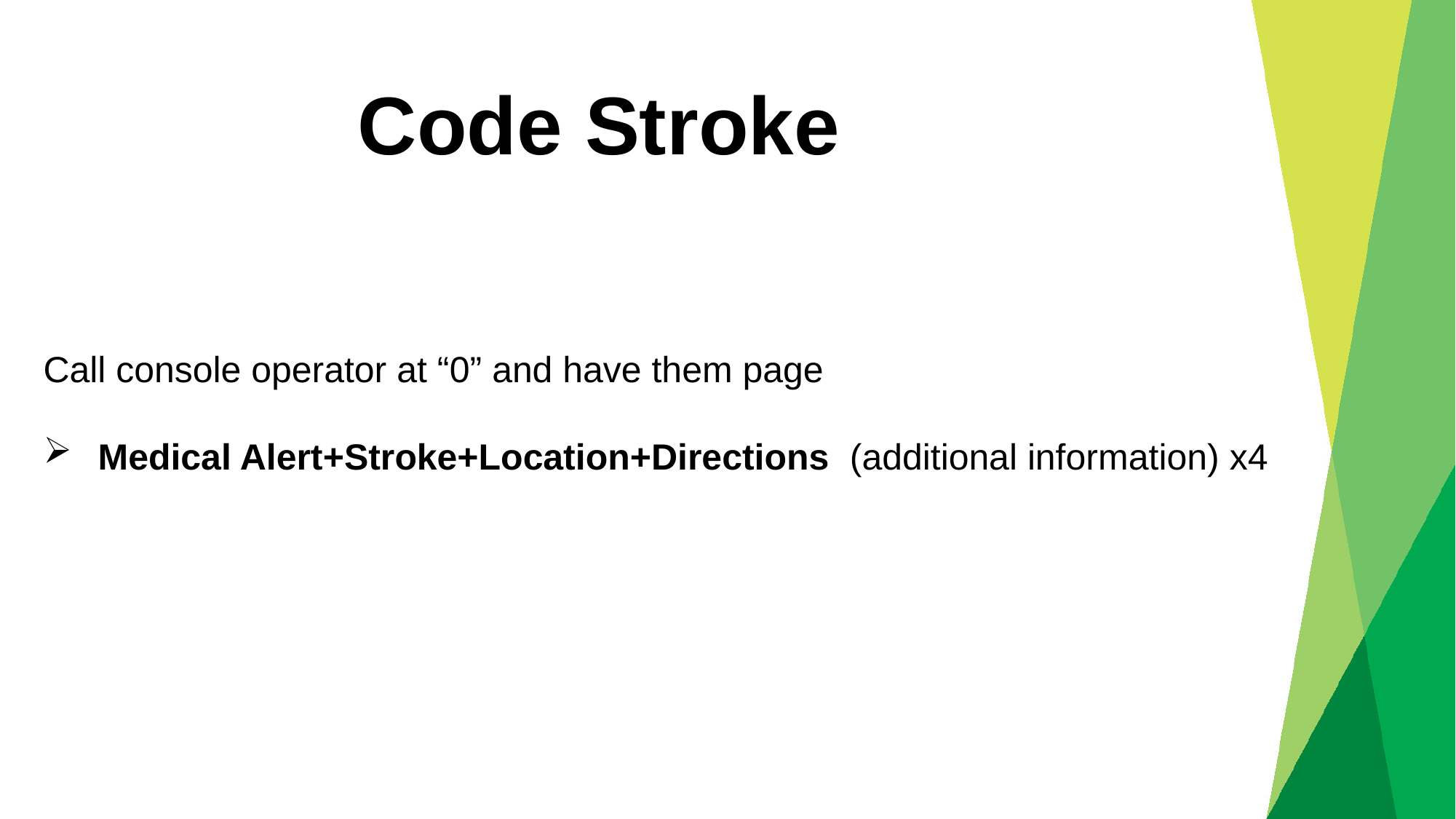

Code Stroke
Call console operator at “0” and have them page

Medical Alert+Stroke+Location+Directions  (additional information) x4